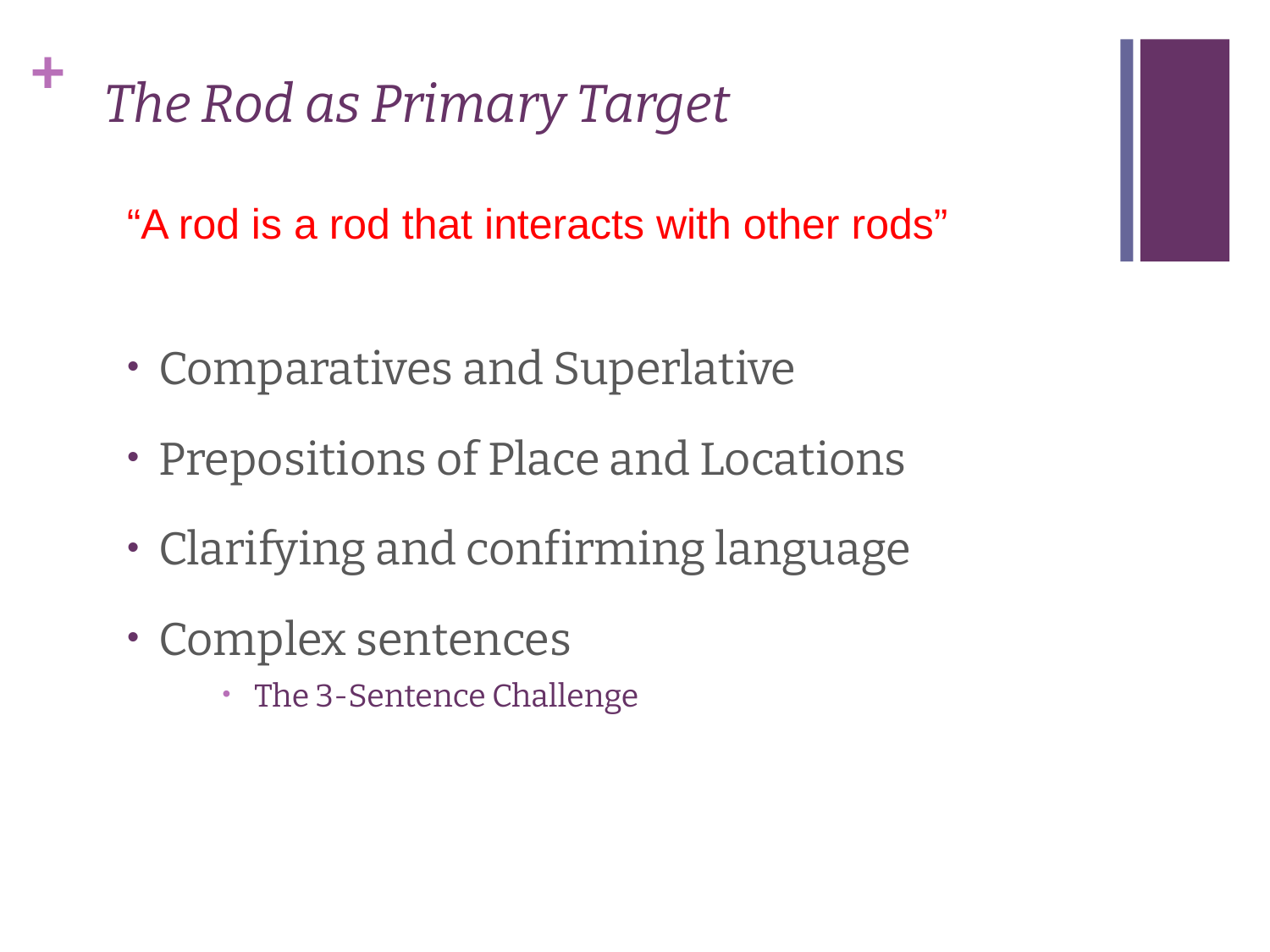

# The Rod as Primary Target
“A rod is a rod that interacts with other rods”
Comparatives and Superlative
Prepositions of Place and Locations
Clarifying and confirming language
Complex sentences
The 3-Sentence Challenge